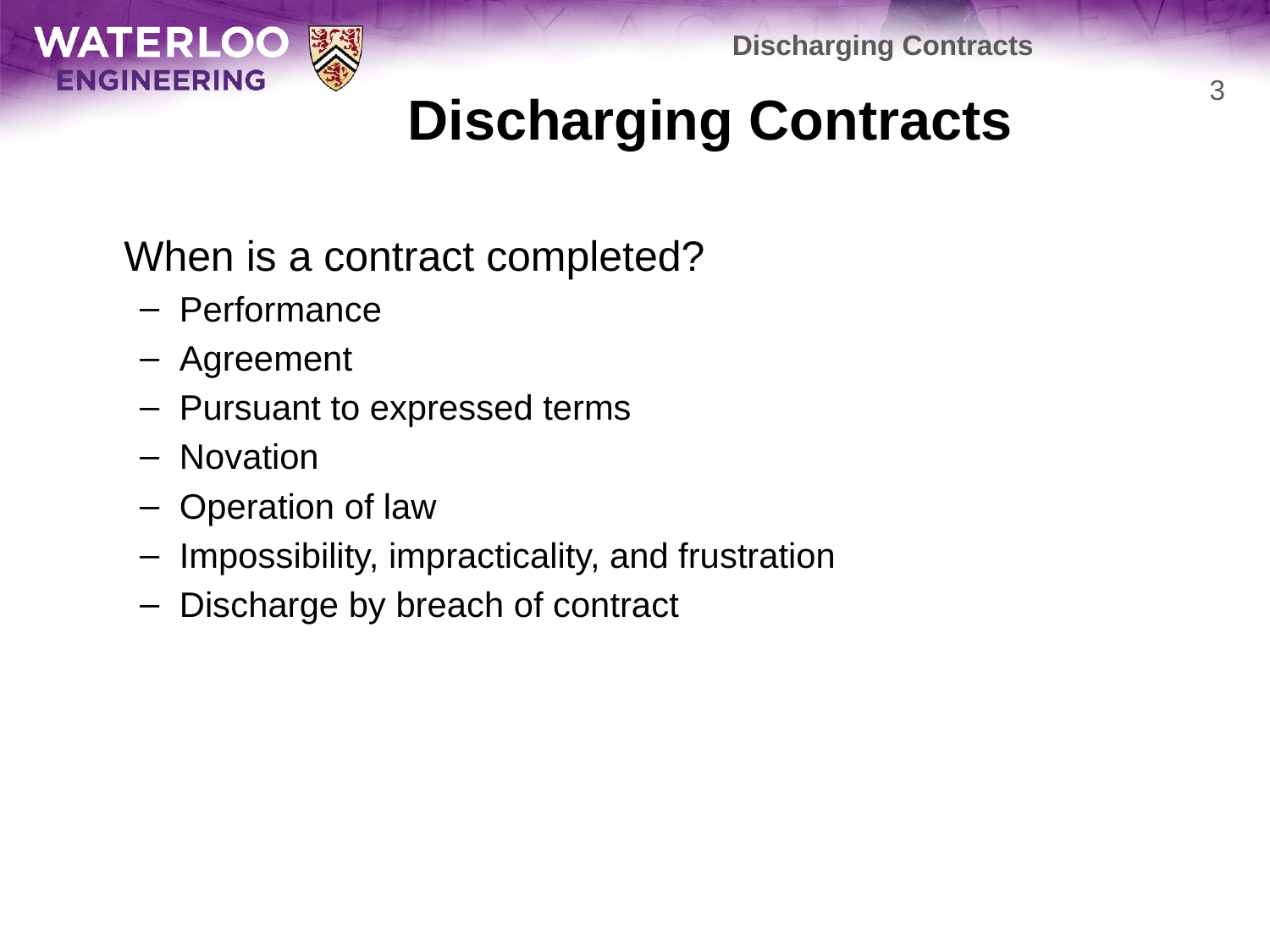

Discharging Contracts
# Discharging Contracts
3
	When is a contract completed?
Performance
Agreement
Pursuant to expressed terms
Novation
Operation of law
Impossibility, impracticality, and frustration
Discharge by breach of contract